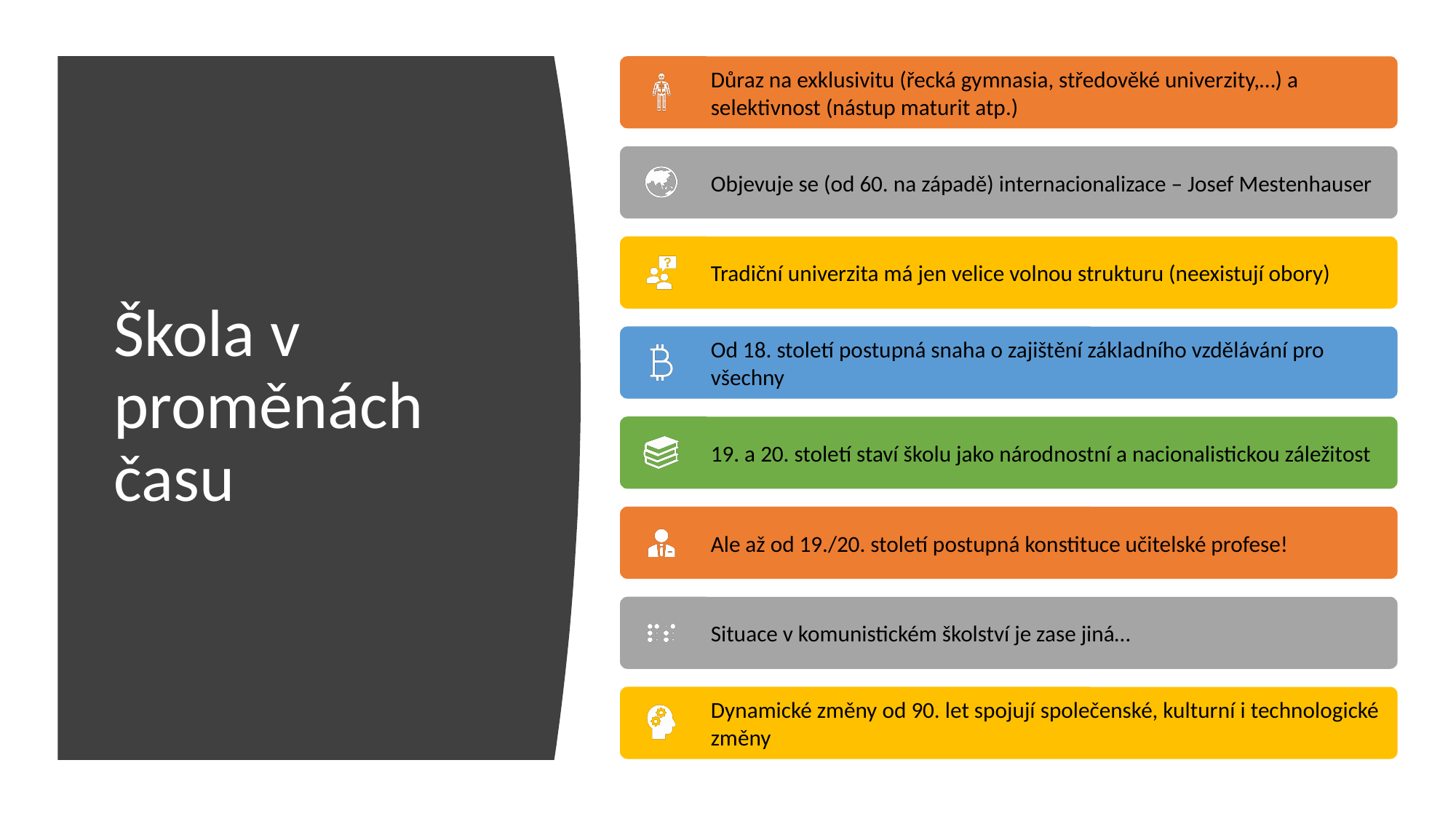

Důraz na exklusivitu (řecká gymnasia, středověké univerzity,…) a selektivnost (nástup maturit atp.)
Objevuje se (od 60. na západě) internacionalizace – Josef Mestenhauser
Tradiční univerzita má jen velice volnou strukturu (neexistují obory)
Od 18. století postupná snaha o zajištění základního vzdělávání pro všechny
19. a 20. století staví školu jako národnostní a nacionalistickou záležitost
Ale až od 19./20. století postupná konstituce učitelské profese!
Situace v komunistickém školství je zase jiná…
Dynamické změny od 90. let spojují společenské, kulturní i technologické změny

# Škola v proměnách času